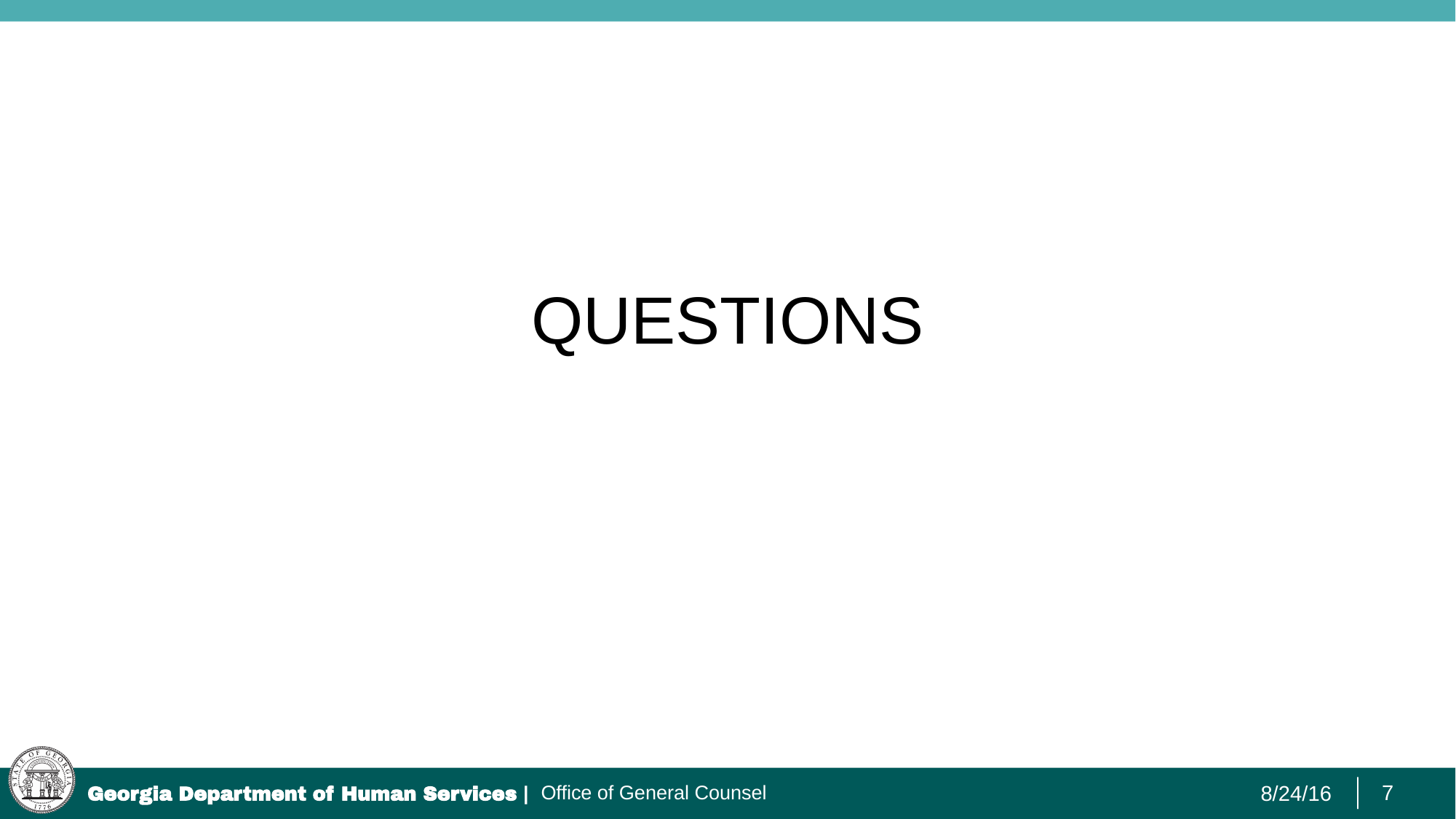

#

QUESTIONS

Office of General Counsel
8/24/16